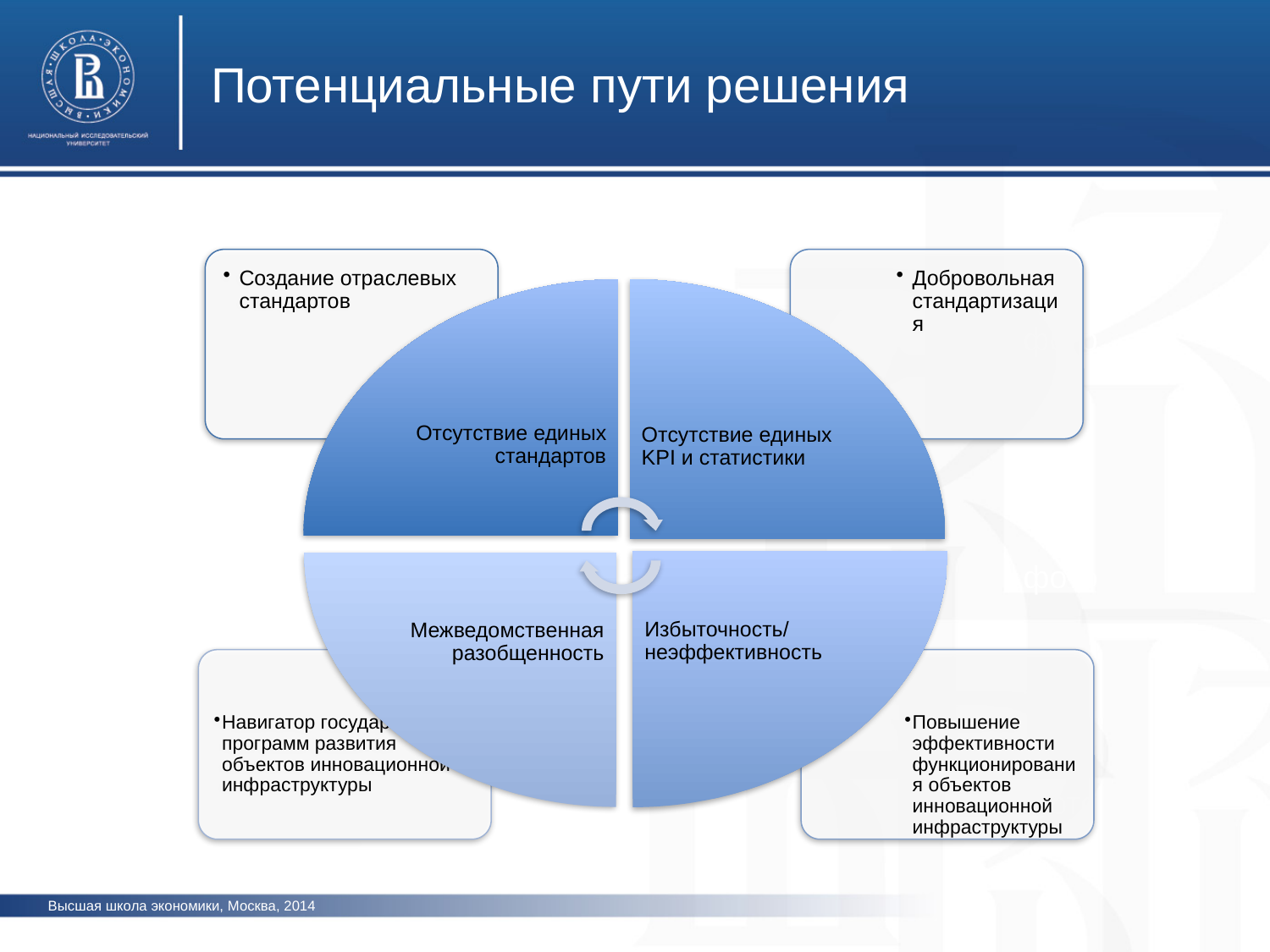

Потенциальные пути решения
Повышение эффективности функционирования объектов инновационной инфраструктуры
Навигатор государственных программ развития объектов инновационной инфраструктуры
Добровольная стандартизация
Создание отраслевых стандартов
Отсутствие единых стандартов
Отсутствие единых KPI и статистики
Избыточность/неэффективность
Межведомственная разобщенность
фото
фото
фото
Высшая школа экономики, Москва, 2014